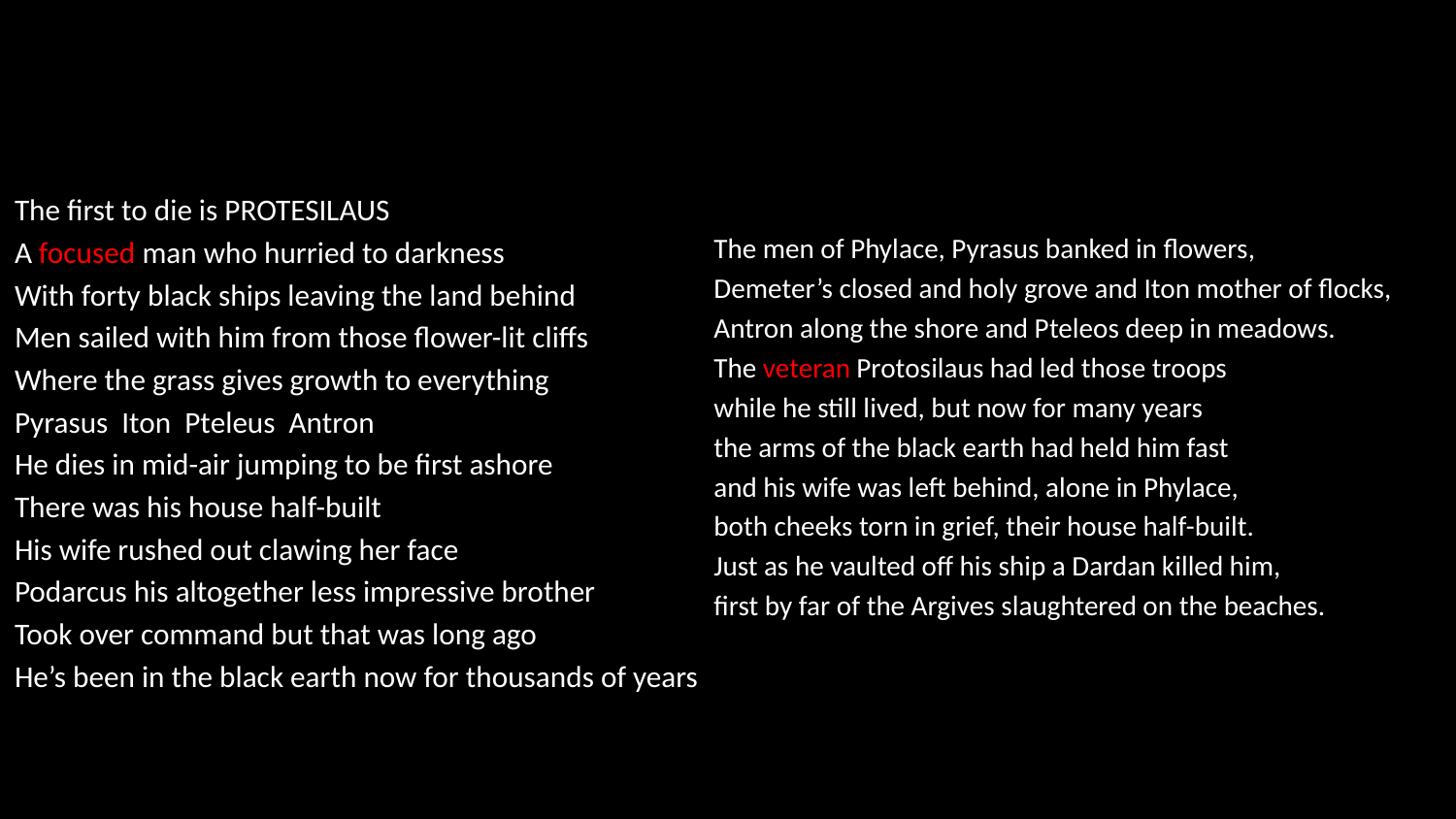

#
The first to die is PROTESILAUS
A focused man who hurried to darkness
With forty black ships leaving the land behind
Men sailed with him from those flower-lit cliffs
Where the grass gives growth to everything
Pyrasus  Iton  Pteleus  Antron
He dies in mid-air jumping to be first ashore
There was his house half-built
His wife rushed out clawing her face
Podarcus his altogether less impressive brother
Took over command but that was long ago
He’s been in the black earth now for thousands of years

The men of Phylace, Pyrasus banked in flowers,
Demeter’s closed and holy grove and Iton mother of flocks,
Antron along the shore and Pteleos deep in meadows.
The veteran Protosilaus had led those troops
while he still lived, but now for many years
the arms of the black earth had held him fast
and his wife was left behind, alone in Phylace,
both cheeks torn in grief, their house half-built.
Just as he vaulted off his ship a Dardan killed him,
first by far of the Argives slaughtered on the beaches.